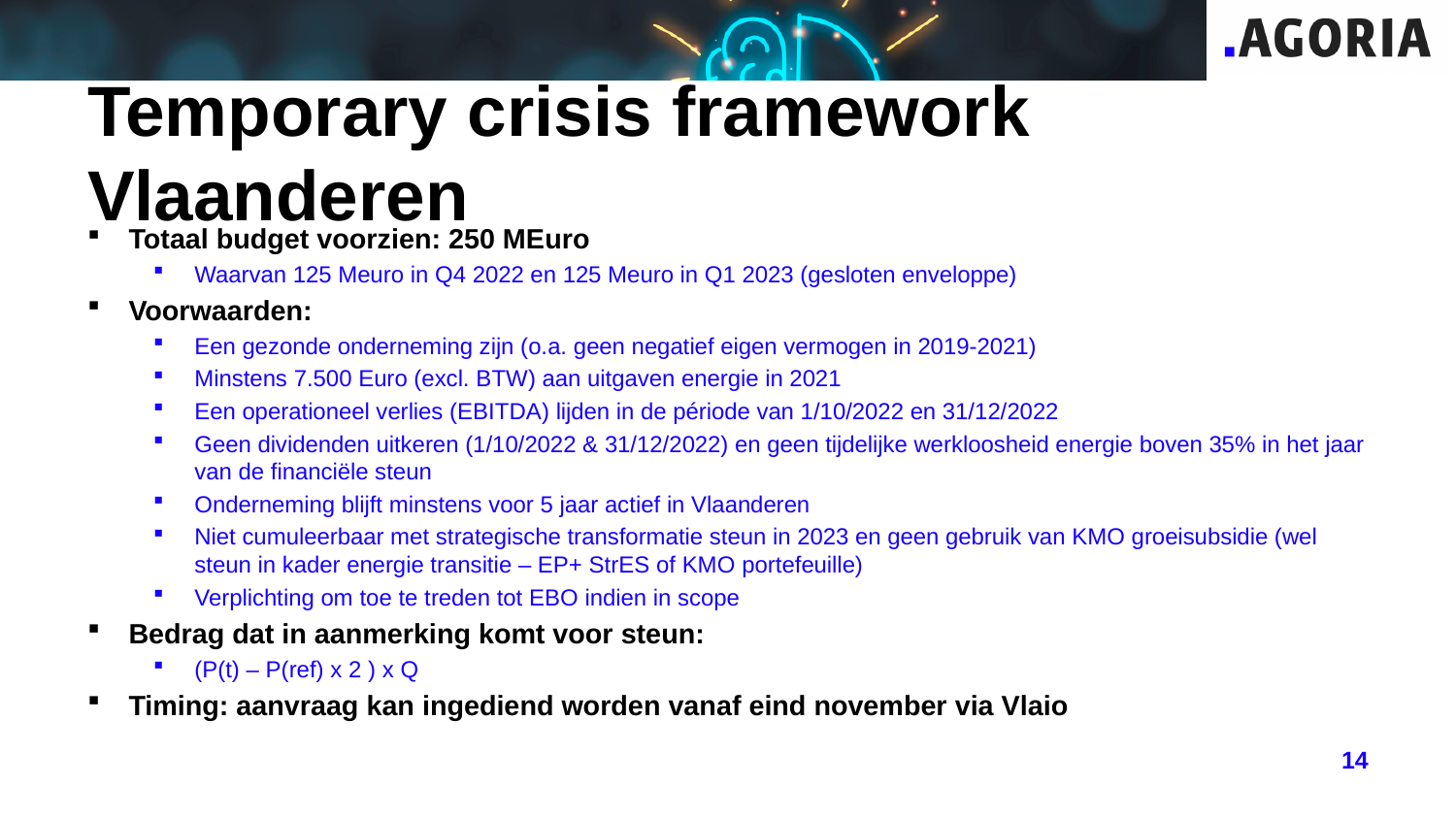

# Temporary crisis framework Vlaanderen
Totaal budget voorzien: 250 MEuro
Waarvan 125 Meuro in Q4 2022 en 125 Meuro in Q1 2023 (gesloten enveloppe)
Voorwaarden:
Een gezonde onderneming zijn (o.a. geen negatief eigen vermogen in 2019-2021)
Minstens 7.500 Euro (excl. BTW) aan uitgaven energie in 2021
Een operationeel verlies (EBITDA) lijden in de période van 1/10/2022 en 31/12/2022
Geen dividenden uitkeren (1/10/2022 & 31/12/2022) en geen tijdelijke werkloosheid energie boven 35% in het jaar van de financiële steun
Onderneming blijft minstens voor 5 jaar actief in Vlaanderen
Niet cumuleerbaar met strategische transformatie steun in 2023 en geen gebruik van KMO groeisubsidie (wel steun in kader energie transitie – EP+ StrES of KMO portefeuille)
Verplichting om toe te treden tot EBO indien in scope
Bedrag dat in aanmerking komt voor steun:
(P(t) – P(ref) x 2 ) x Q
Timing: aanvraag kan ingediend worden vanaf eind november via Vlaio

14